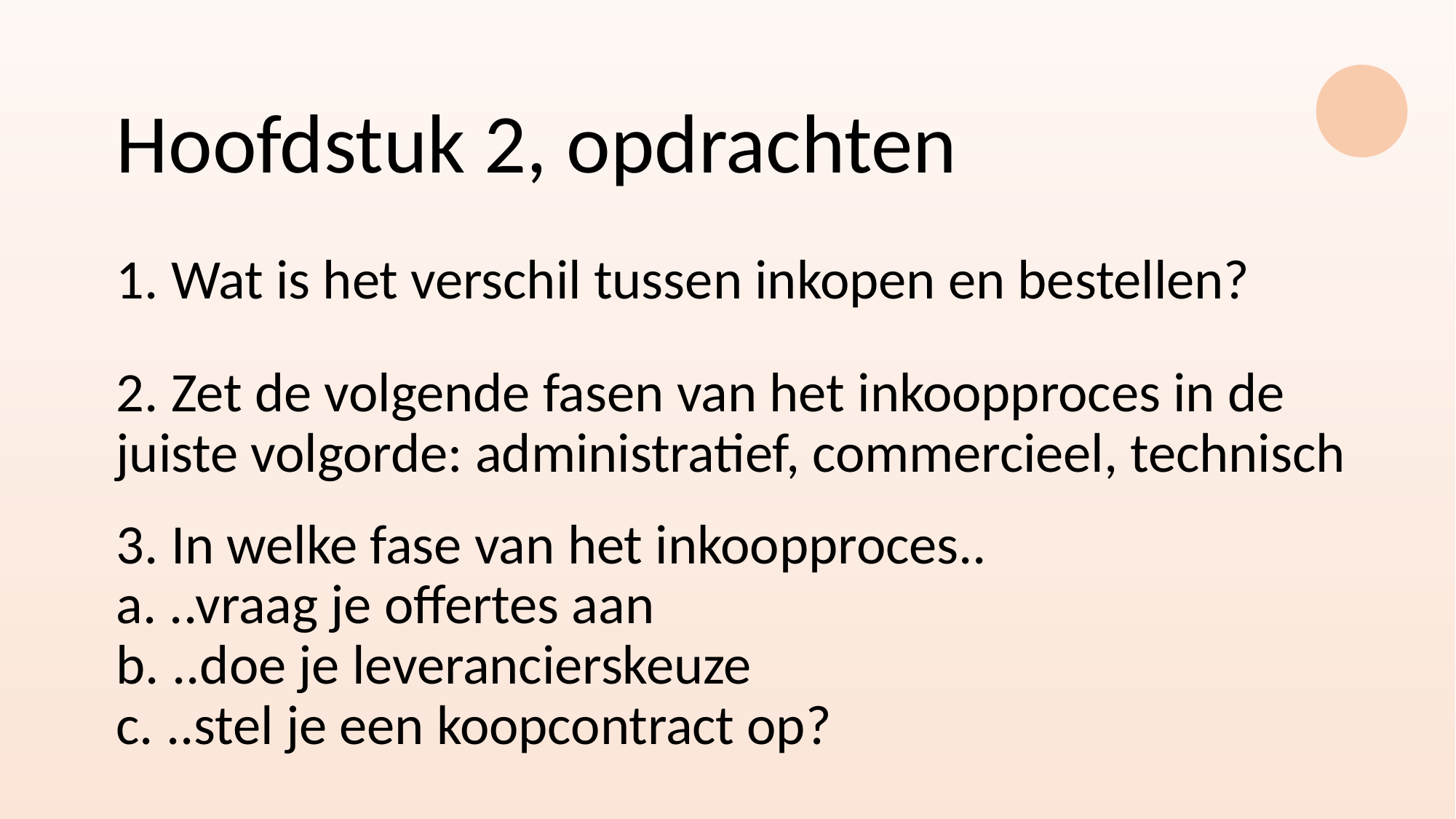

# Hoofdstuk 2, opdrachten 1. Wat is het verschil tussen inkopen en bestellen? 2. Zet de volgende fasen van het inkoopproces in de juiste volgorde: administratief, commercieel, technisch 3. In welke fase van het inkoopproces.. a. ..vraag je offertes aan b. ..doe je leverancierskeuze c. ..stel je een koopcontract op?